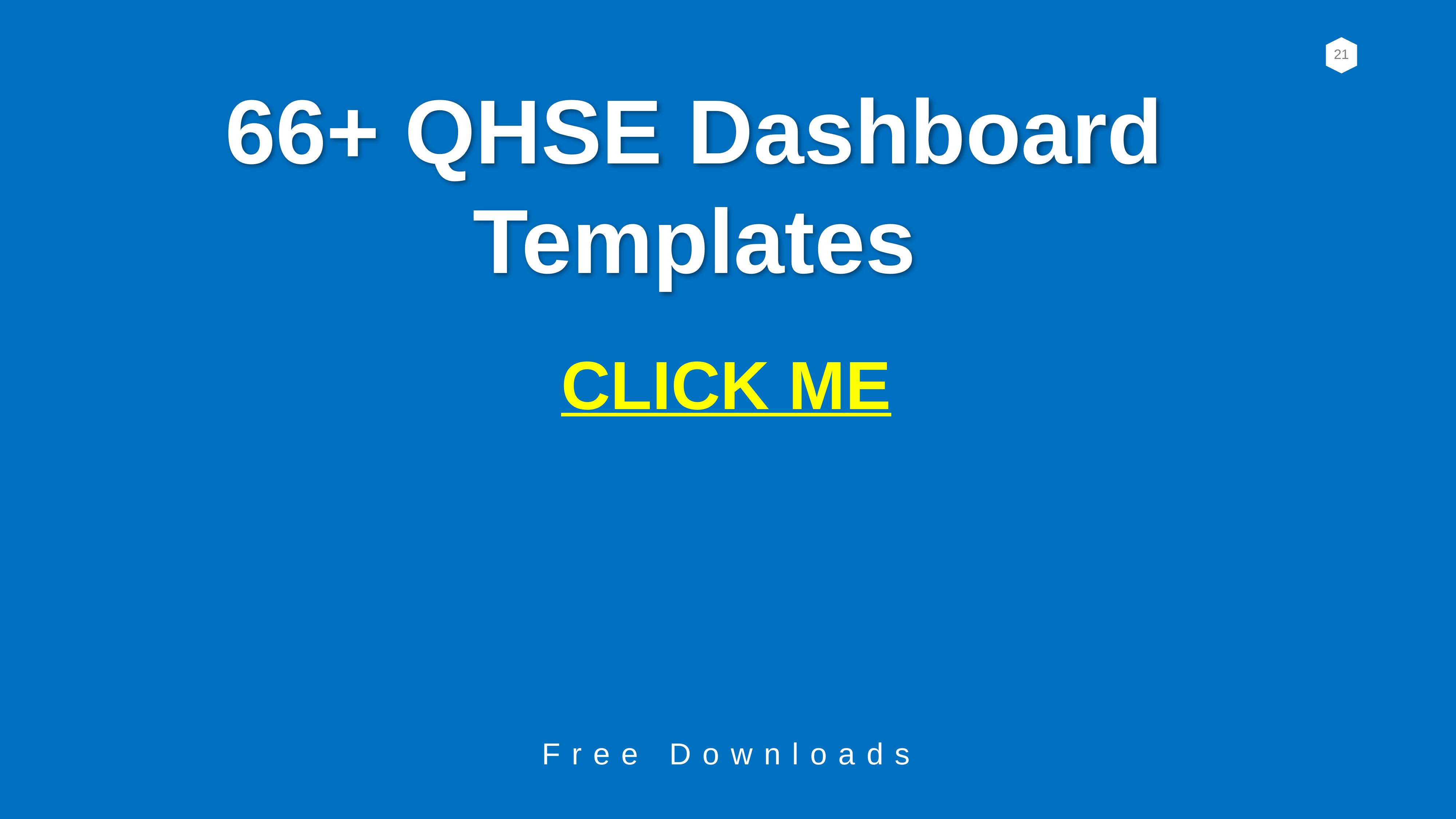

66+ QHSE Dashboard Templates
CLICK ME
Free Downloads